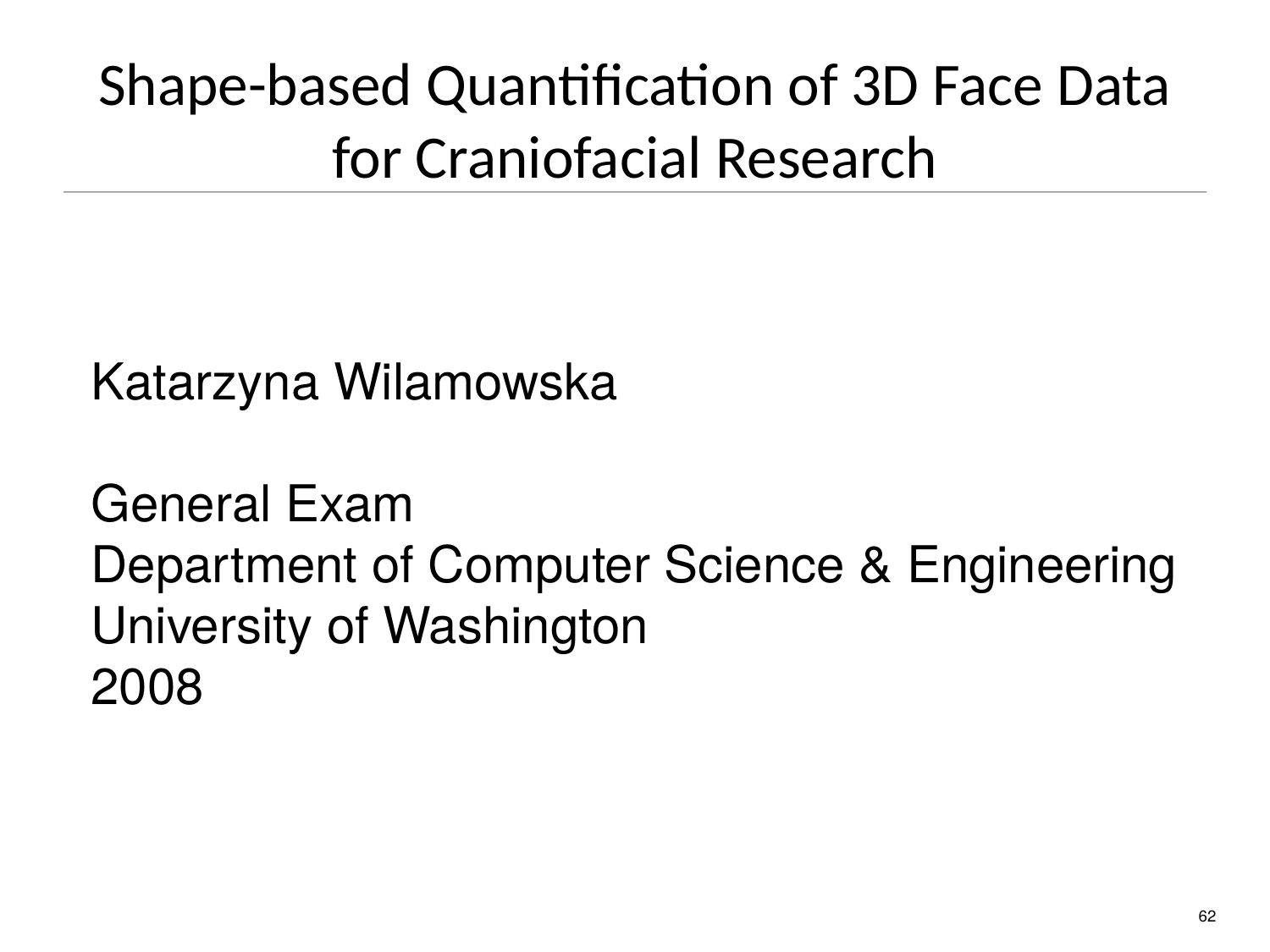

# Shape-based Quantification of 3D Face Data for Craniofacial Research

Katarzyna Wilamowska

General Exam
Department of Computer Science & Engineering
University of Washington
2008
62